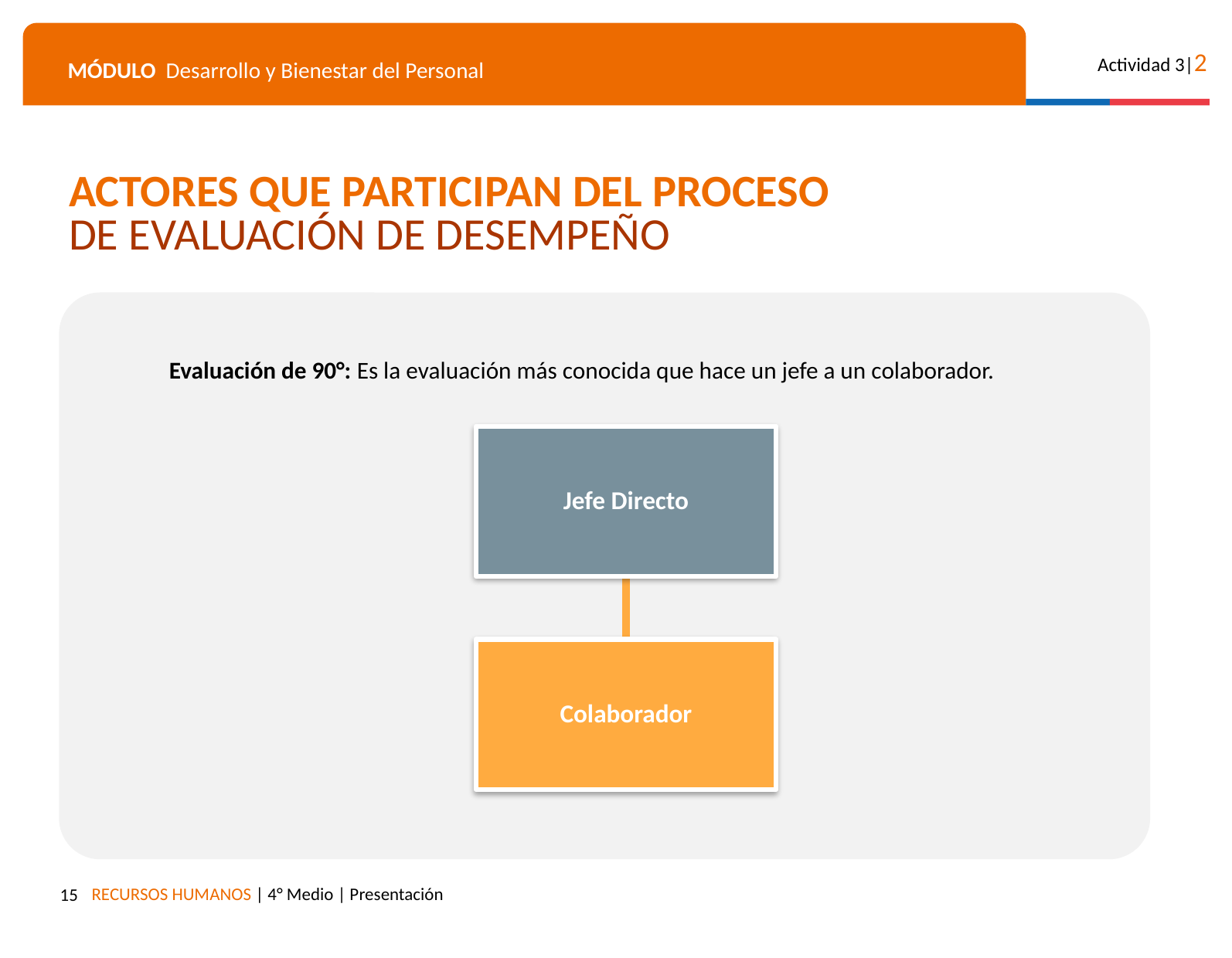

ACTORES QUE PARTICIPAN DEL PROCESO
DE EVALUACIÓN DE DESEMPEÑO

Evaluación de 90°: Es la evaluación más conocida que hace un jefe a un colaborador.

Jefe Directo

Colaborador
15